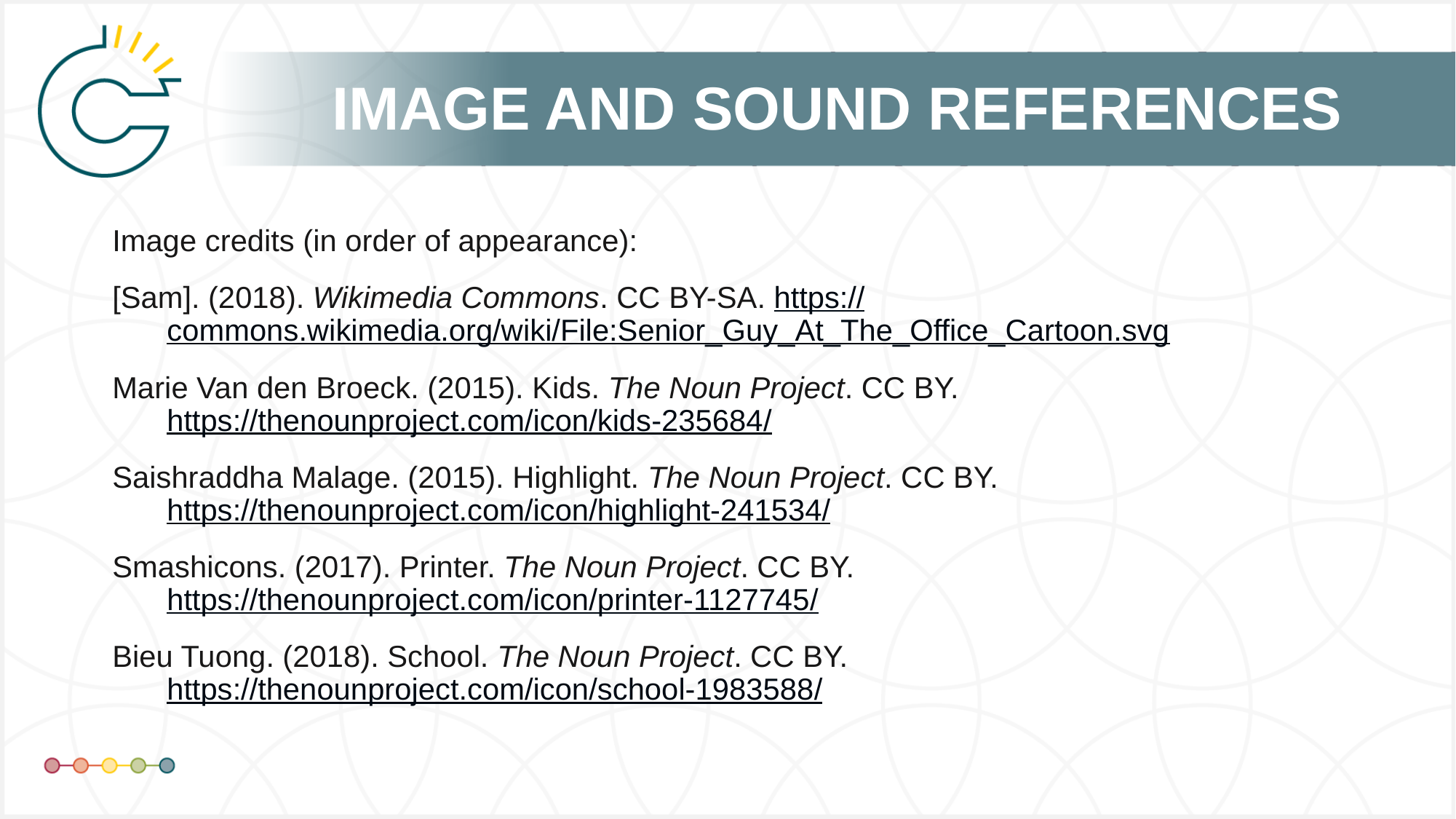

Image credits (in order of appearance):
[Sam]. (2018). Wikimedia Commons. CC BY-SA. https://commons.wikimedia.org/wiki/File:Senior_Guy_At_The_Office_Cartoon.svg
Marie Van den Broeck. (2015). Kids. The Noun Project. CC BY. https://thenounproject.com/icon/kids-235684/
Saishraddha Malage. (2015). Highlight. The Noun Project. CC BY. https://thenounproject.com/icon/highlight-241534/
Smashicons. (2017). Printer. The Noun Project. CC BY. https://thenounproject.com/icon/printer-1127745/
Bieu Tuong. (2018). School. The Noun Project. CC BY. https://thenounproject.com/icon/school-1983588/